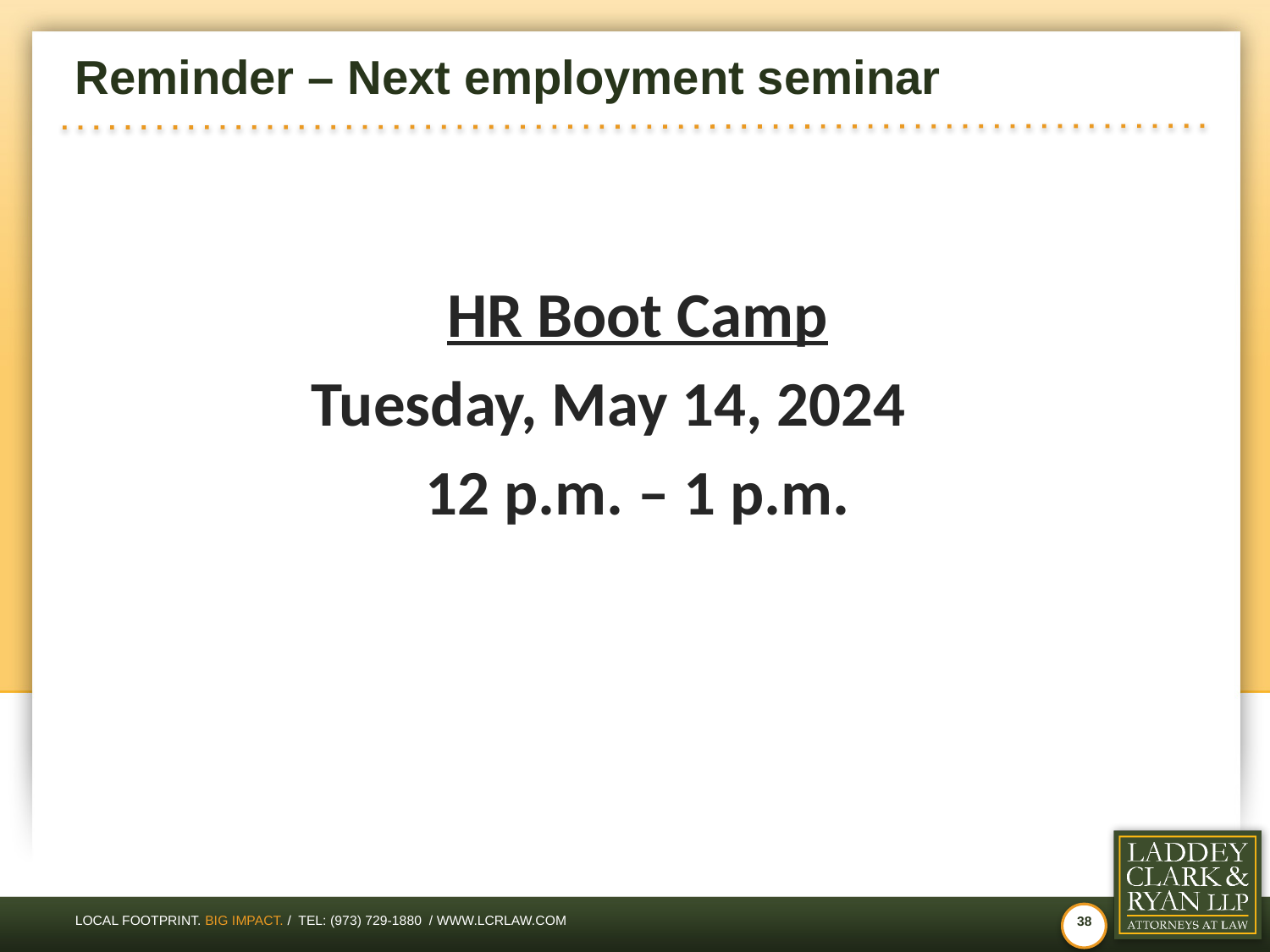

# Reminder – Next employment seminar

HR Boot Camp
Tuesday, May 14, 2024
12 p.m. – 1 p.m.